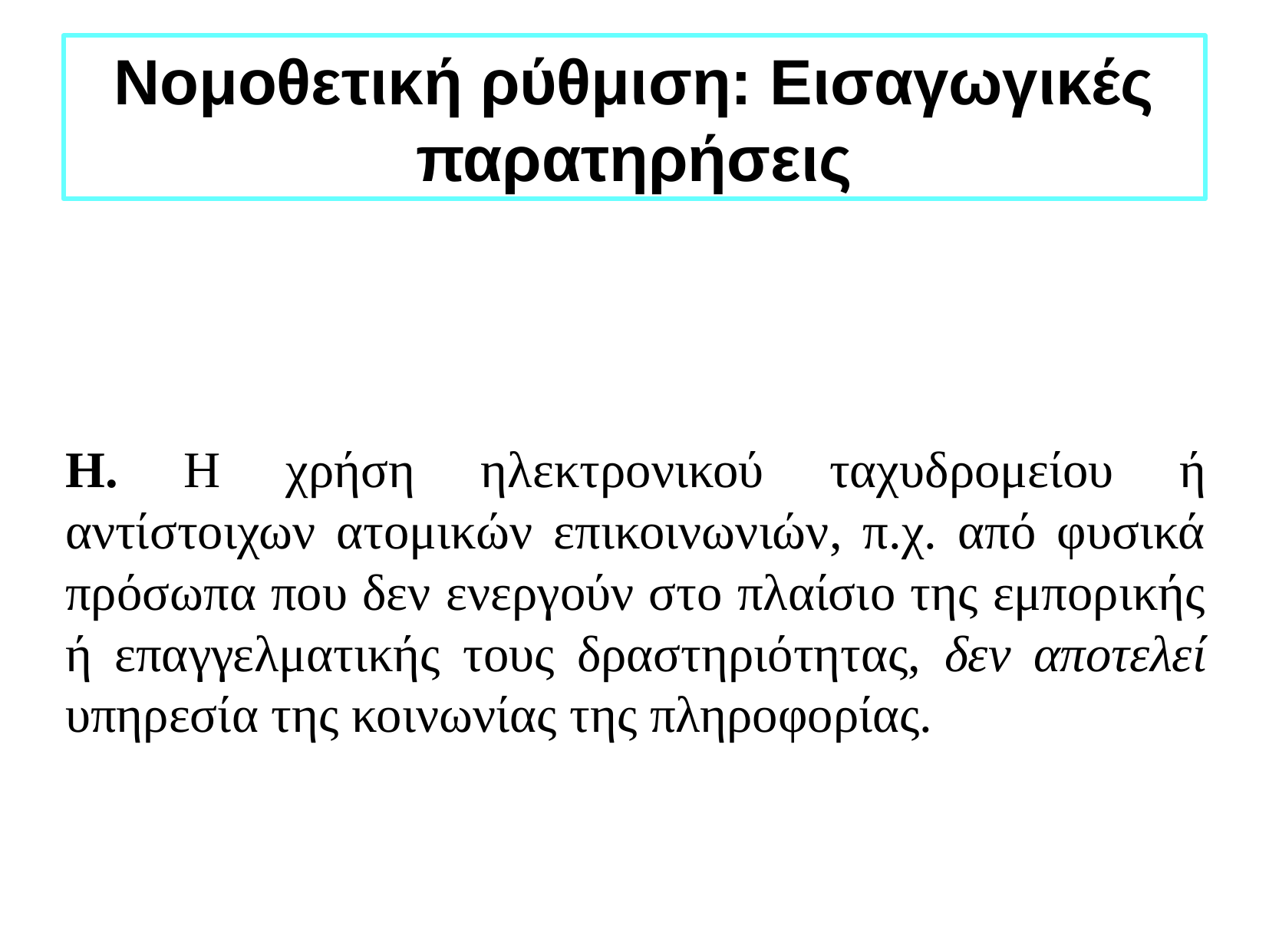

Νομοθετική ρύθμιση: Εισαγωγικές παρατηρήσεις
Η. Η χρήση ηλεκτρονικού ταχυδρομείου ή αντίστοιχων ατομικών επικοινωνιών, π.χ. από φυσικά πρόσωπα που δεν ενεργούν στο πλαίσιο της εμπορικής ή επαγγελματικής τους δραστηριότητας, δεν αποτελεί υπηρεσία της κοινωνίας της πληροφορίας.